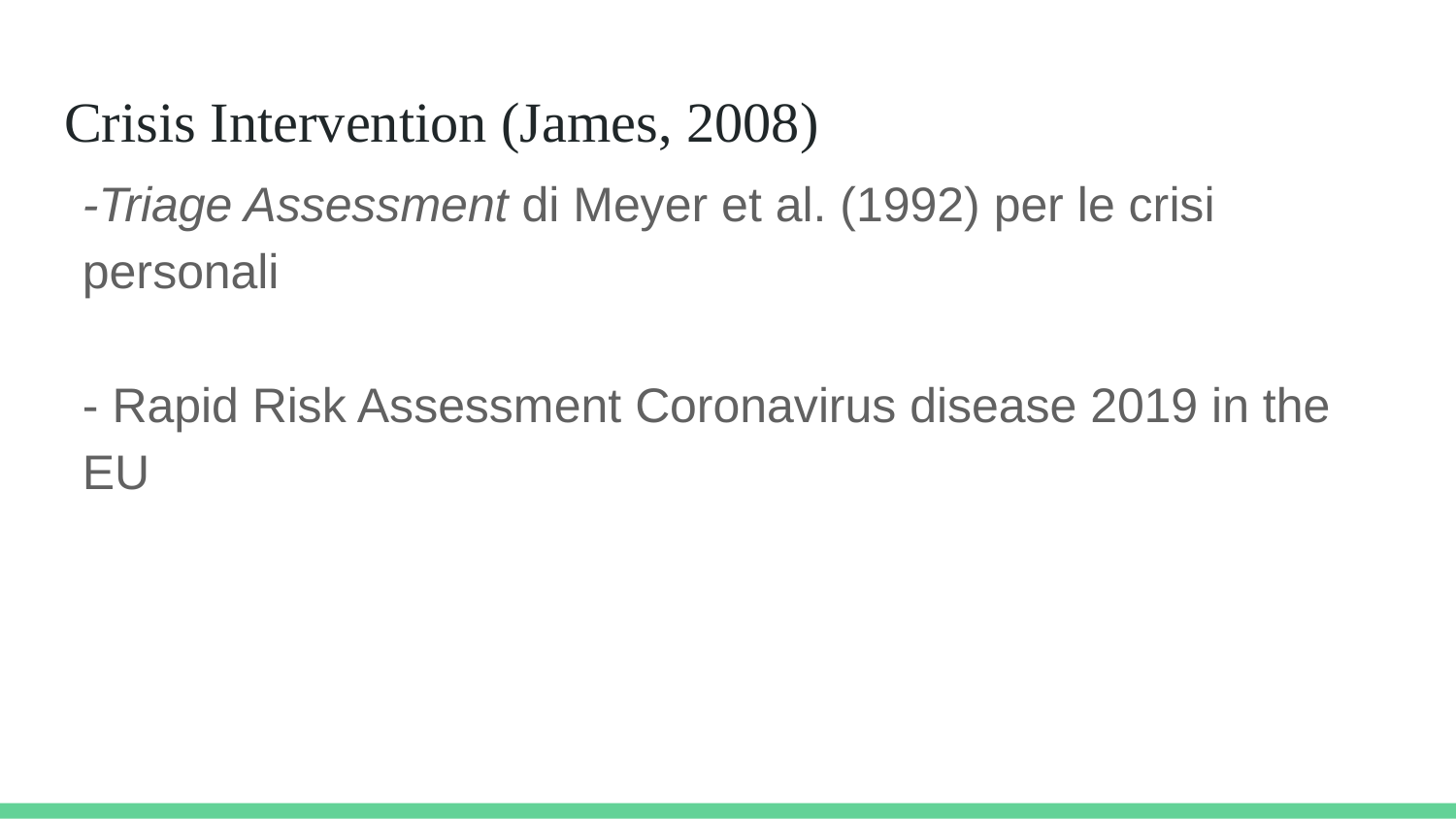

# Crisis Intervention (James, 2008)
-Triage Assessment di Meyer et al. (1992) per le crisi personali

- Rapid Risk Assessment Coronavirus disease 2019 in the EU